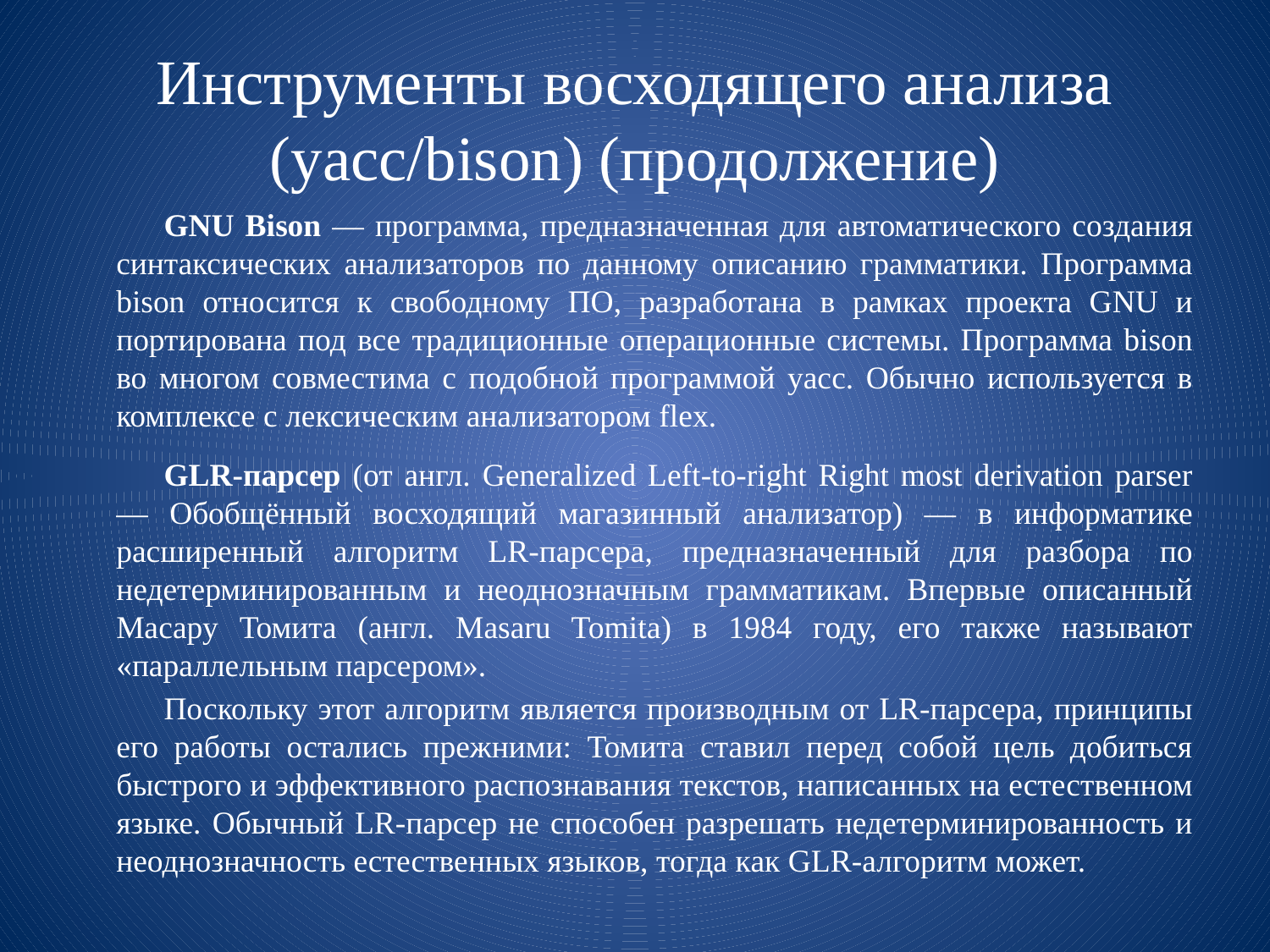

# Инструменты восходящего анализа (yacc/bison) (продолжение)
GNU Bison — программа, предназначенная для автоматического создания синтаксических анализаторов по данному описанию грамматики. Программа bison относится к свободному ПО, разработана в рамках проекта GNU и портирована под все традиционные операционные системы. Программа bison во многом совместима с подобной программой yacc. Обычно используется в комплексе с лексическим анализатором flex.
GLR-парсер (от англ. Generalized Left-to-right Right most derivation parser — Обобщённый восходящий магазинный анализатор) — в информатике расширенный алгоритм LR-парсера, предназначенный для разбора по недетерминированным и неоднозначным грамматикам. Впервые описанный Масару Томита (англ. Masaru Tomita) в 1984 году, его также называют «параллельным парсером».
Поскольку этот алгоритм является производным от LR-парсера, принципы его работы остались прежними: Томита ставил перед собой цель добиться быстрого и эффективного распознавания текстов, написанных на естественном языке. Обычный LR-парсер не способен разрешать недетерминированность и неоднозначность естественных языков, тогда как GLR-алгоритм может.